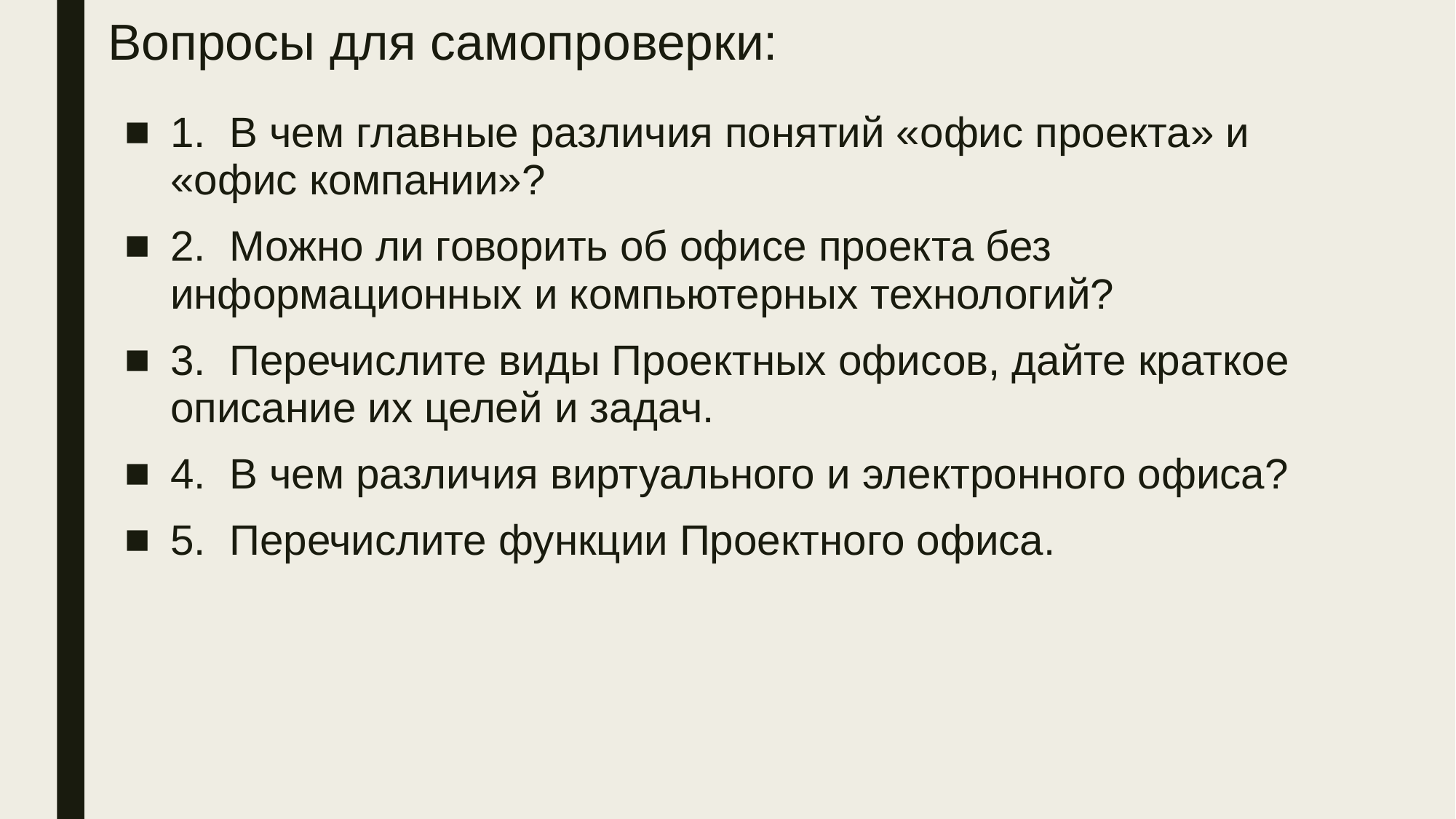

# Вопросы для самопроверки:
1.  В чем главные различия понятий «офис проекта» и «офис компании»?
2.  Можно ли говорить об офисе проекта без информационных и компьютерных технологий?
3.  Перечислите виды Проектных офисов, дайте краткое описание их целей и задач.
4.  В чем различия виртуального и электронного офиса?
5.  Перечислите функции Проектного офиса.